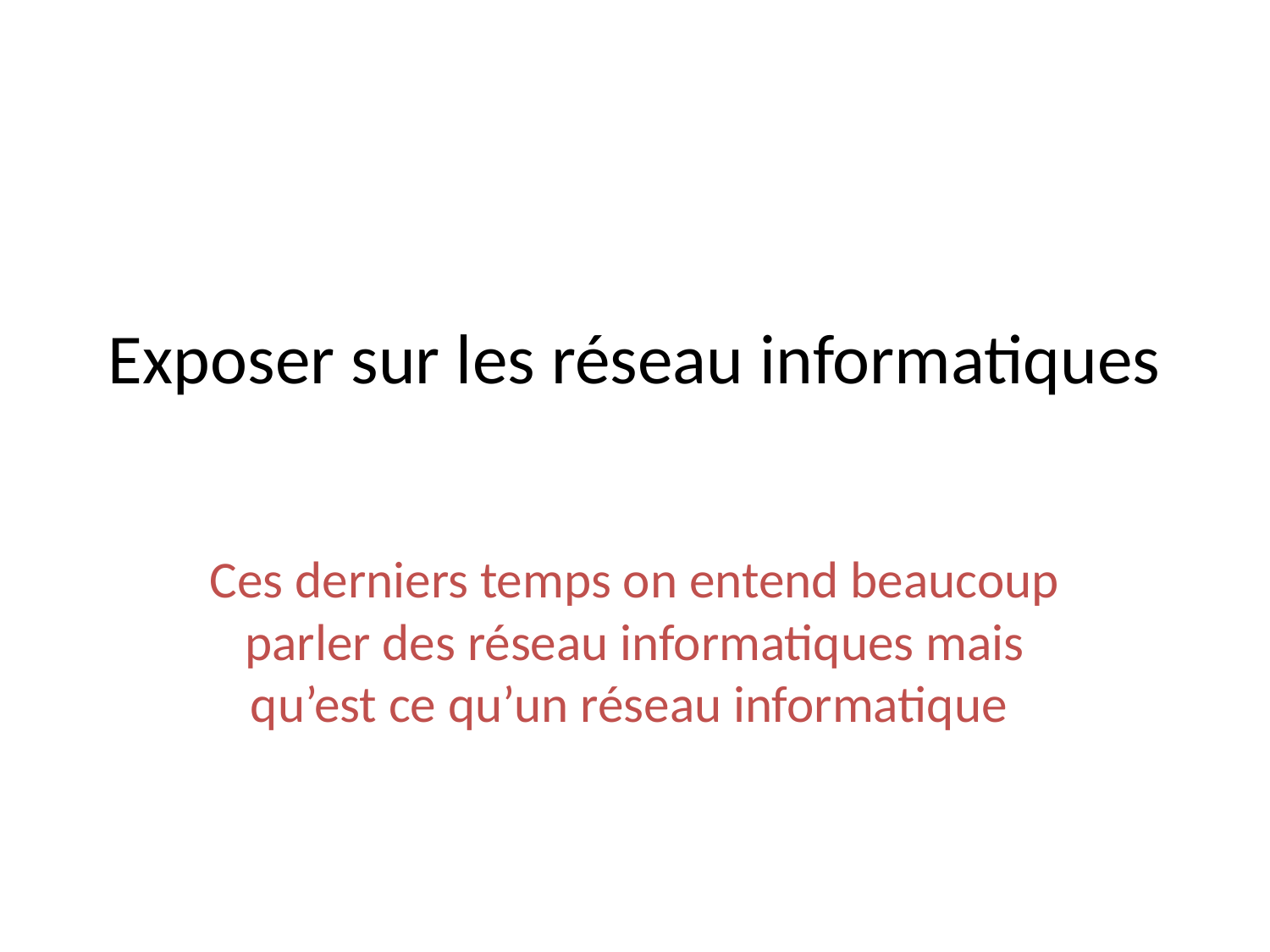

# Exposer sur les réseau informatiques
Ces derniers temps on entend beaucoup parler des réseau informatiques mais qu’est ce qu’un réseau informatique